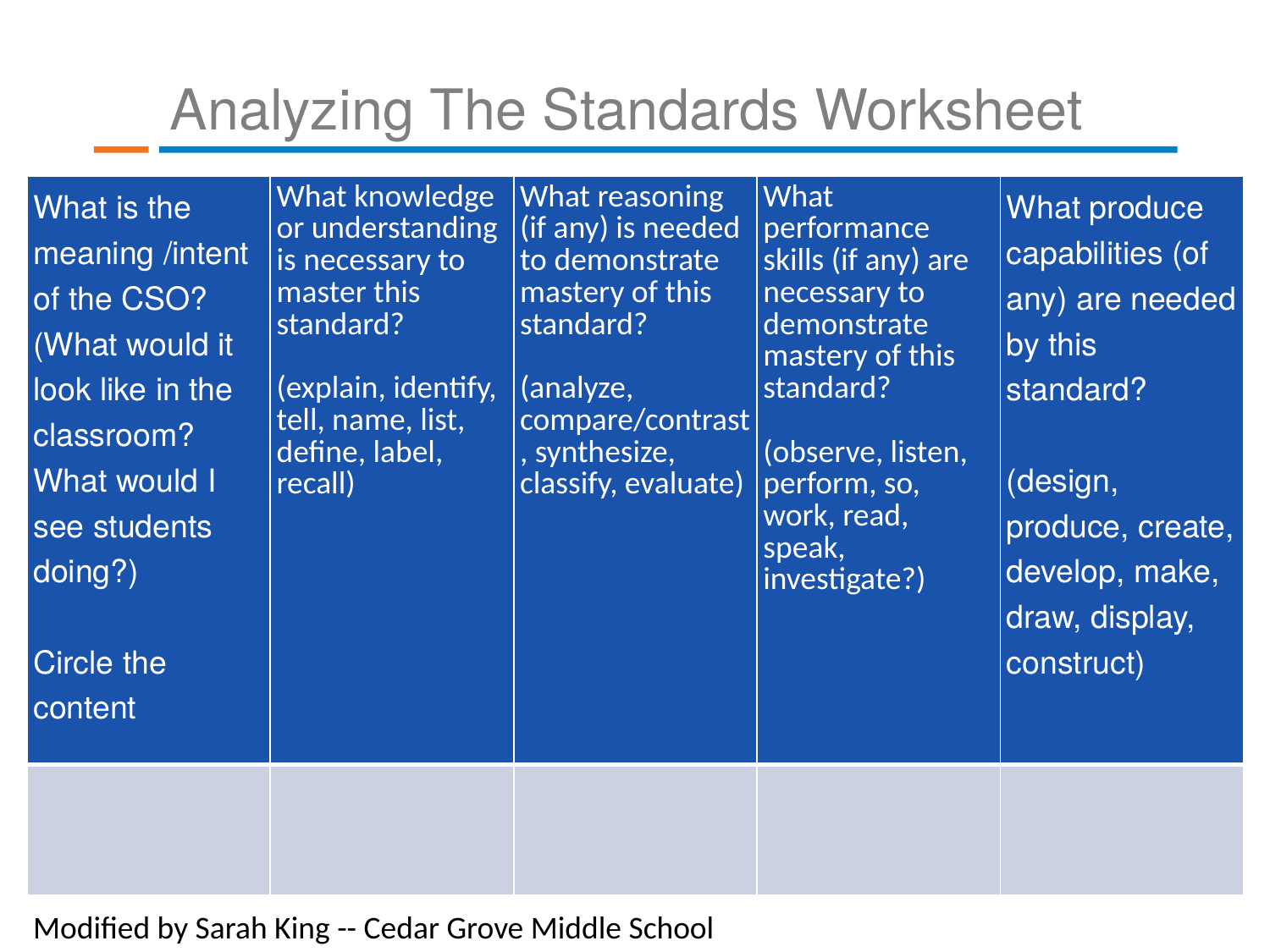

Analyzing The Standards Worksheet
| What is the meaning /intent of the CSO? (What would it look like in the classroom? What would I see students doing?) Circle the content Underline the verb | What knowledge or understanding is necessary to master this standard? (explain, identify, tell, name, list, define, label, recall) | What reasoning (if any) is needed to demonstrate mastery of this standard? (analyze, compare/contrast, synthesize, classify, evaluate) | What performance skills (if any) are necessary to demonstrate mastery of this standard? (observe, listen, perform, so, work, read, speak, investigate?) | What produce capabilities (of any) are needed by this standard? (design, produce, create, develop, make, draw, display, construct) |
| --- | --- | --- | --- | --- |
|  |  |  |  |  |

Modified by Sarah King -- Cedar Grove Middle School